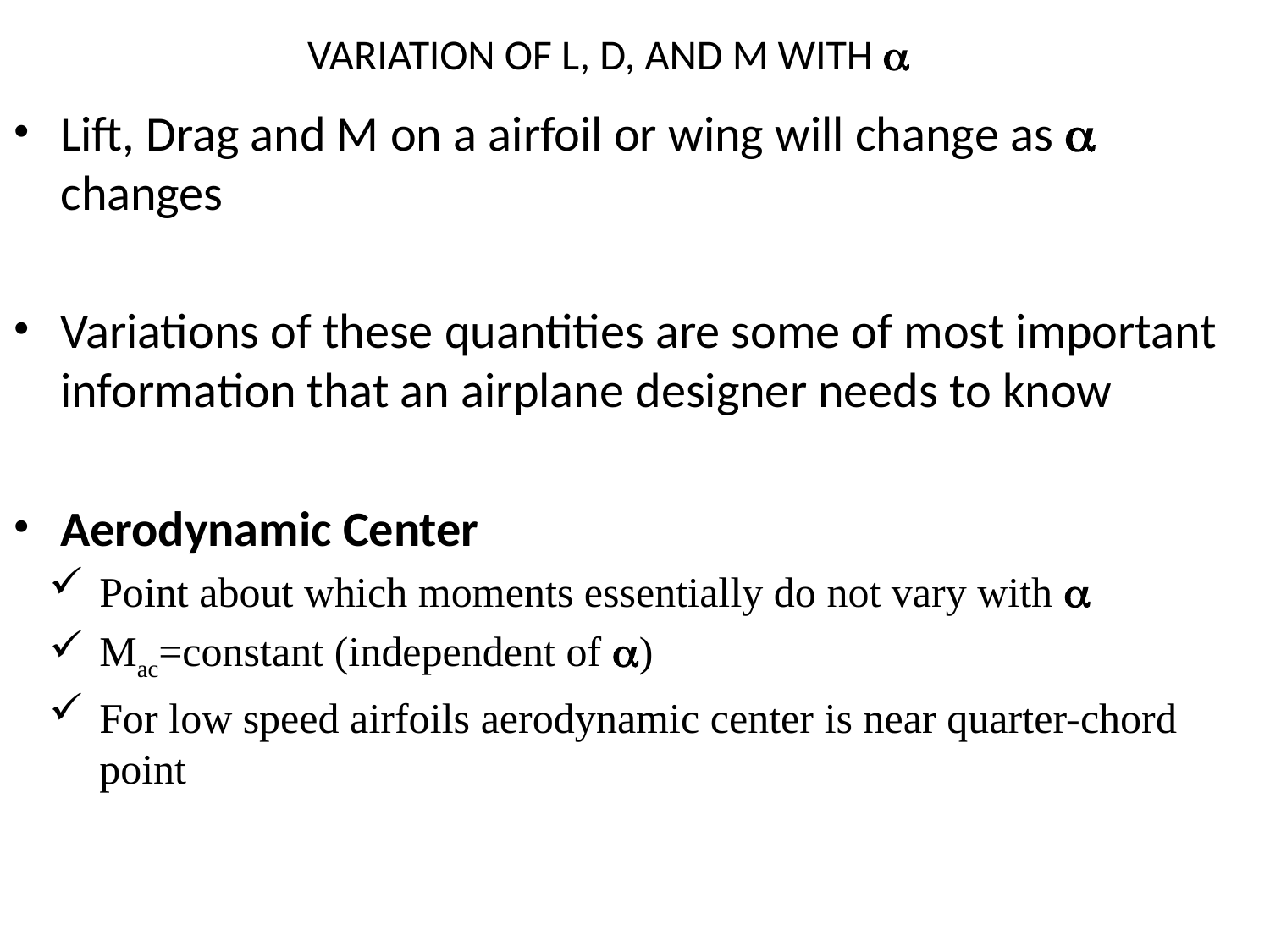

VARIATION OF L, D, AND M WITH α
Lift, Drag and M on a airfoil or wing will change as α changes

Variations of these quantities are some of most important information that an airplane designer needs to know

Aerodynamic Center
Point about which moments essentially do not vary with α
Mac=constant (independent of α)
For low speed airfoils aerodynamic center is near quarter-chord point